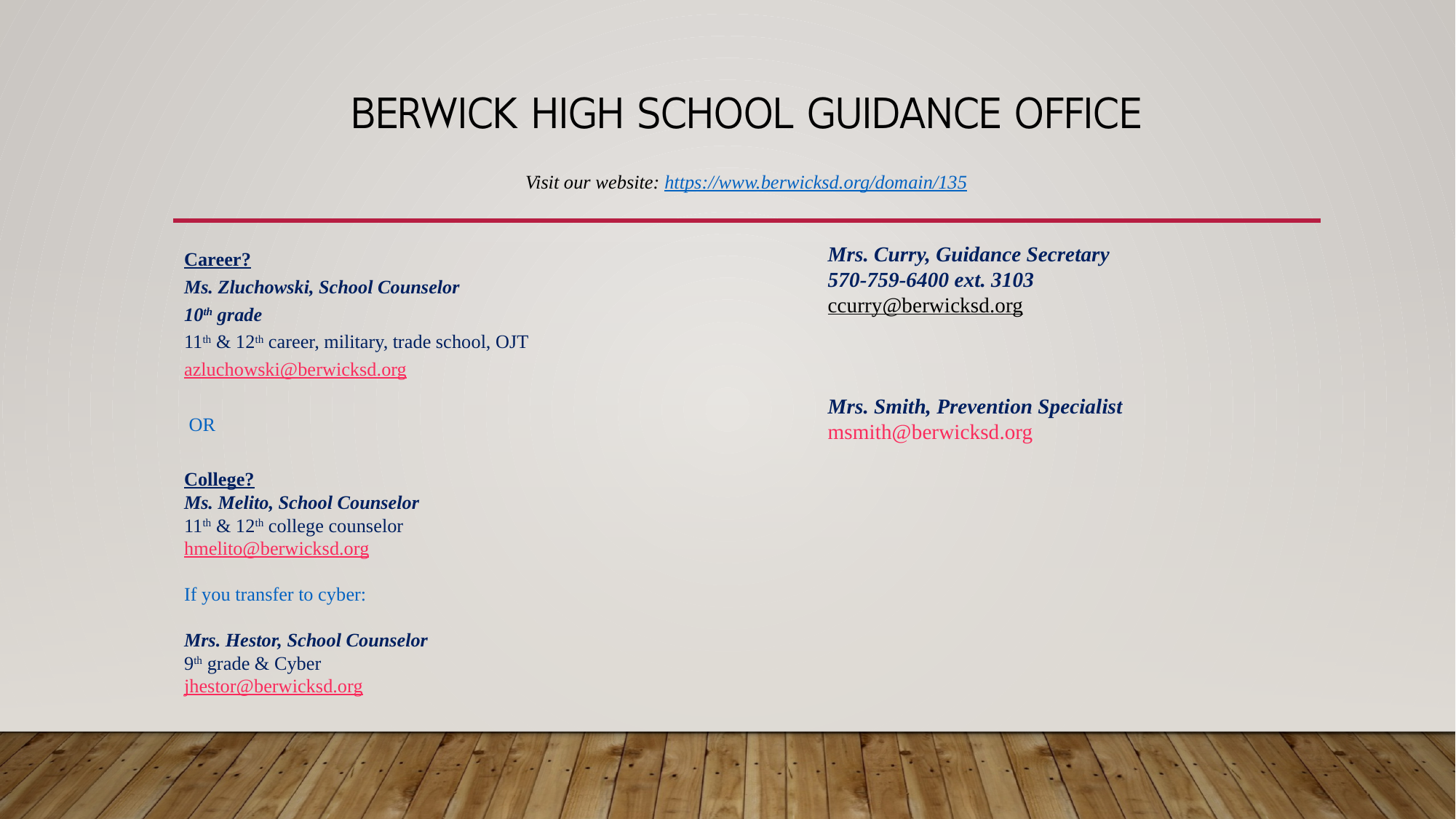

# Berwick High school Guidance office   Visit our website: https://www.berwicksd.org/domain/135

Career?
Ms. Zluchowski, School Counselor
10th grade
11th & 12th career, military, trade school, OJT
azluchowski@berwicksd.org

 OR

College?
Ms. Melito, School Counselor
11th & 12th college counselor
hmelito@berwicksd.org

If you transfer to cyber:

Mrs. Hestor, School Counselor
9th grade & Cyber
jhestor@berwicksd.org

Mrs. Curry, Guidance Secretary
570-759-6400 ext. 3103
ccurry@berwicksd.org

Mrs. Smith, Prevention Specialist
msmith@berwicksd.org